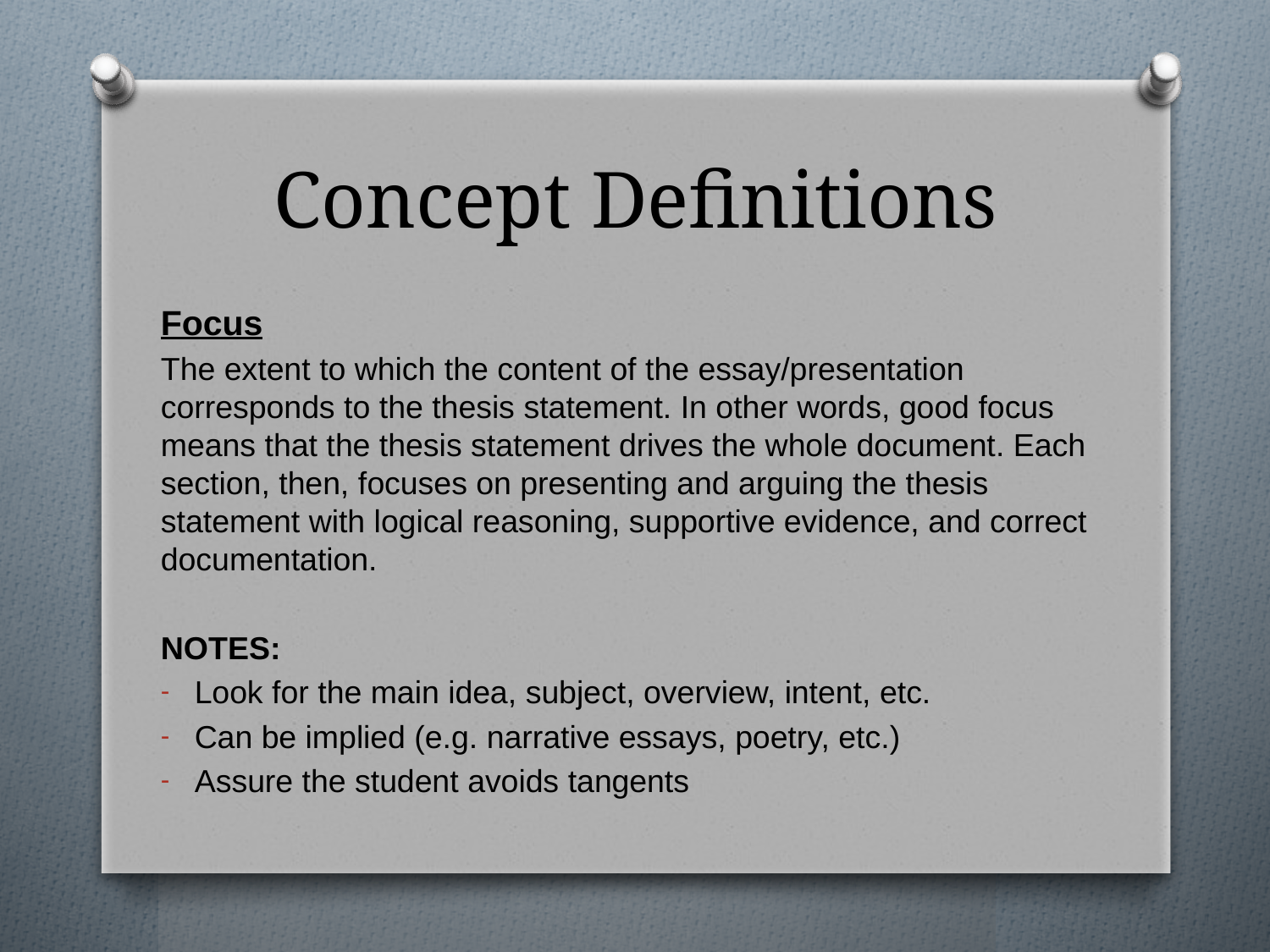

# Concept Definitions
Focus
The extent to which the content of the essay/presentation corresponds to the thesis statement. In other words, good focus means that the thesis statement drives the whole document. Each section, then, focuses on presenting and arguing the thesis statement with logical reasoning, supportive evidence, and correct documentation.

NOTES:
Look for the main idea, subject, overview, intent, etc.
Can be implied (e.g. narrative essays, poetry, etc.)
Assure the student avoids tangents